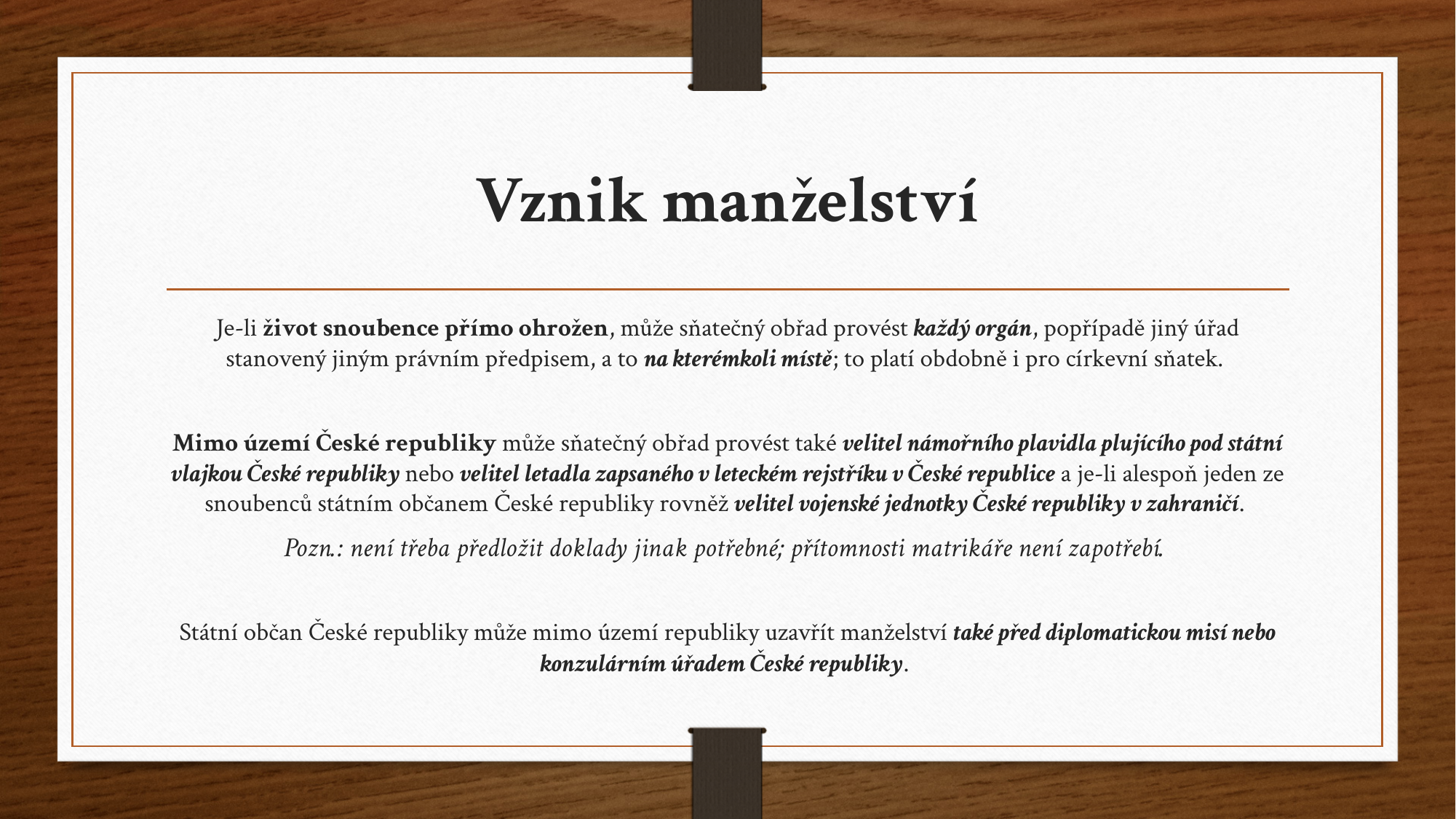

# Vznik manželství
Je-li život snoubence přímo ohrožen, může sňatečný obřad provést každý orgán, popřípadě jiný úřad stanovený jiným právním předpisem, a to na kterémkoli místě; to platí obdobně i pro církevní sňatek.

Mimo území České republiky může sňatečný obřad provést také velitel námořního plavidla plujícího pod státní vlajkou České republiky nebo velitel letadla zapsaného v leteckém rejstříku v České republice a je-li alespoň jeden ze snoubenců státním občanem České republiky rovněž velitel vojenské jednotky České republiky v zahraničí.
Pozn.: není třeba předložit doklady jinak potřebné; přítomnosti matrikáře není zapotřebí.

Státní občan České republiky může mimo území republiky uzavřít manželství také před diplomatickou misí nebo konzulárním úřadem České republiky.